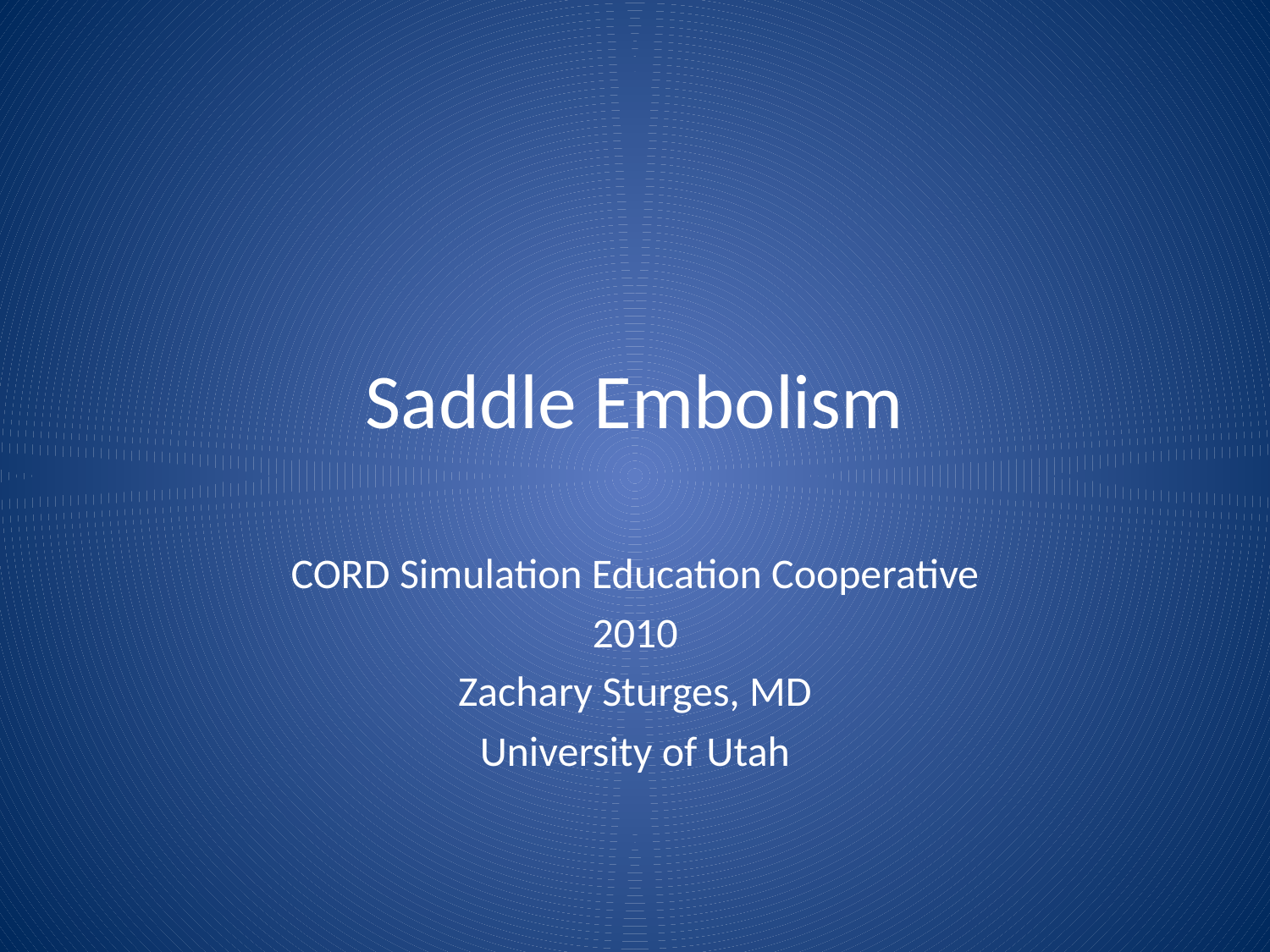

# Saddle Embolism
CORD Simulation Education Cooperative
2010
Zachary Sturges, MD
University of Utah